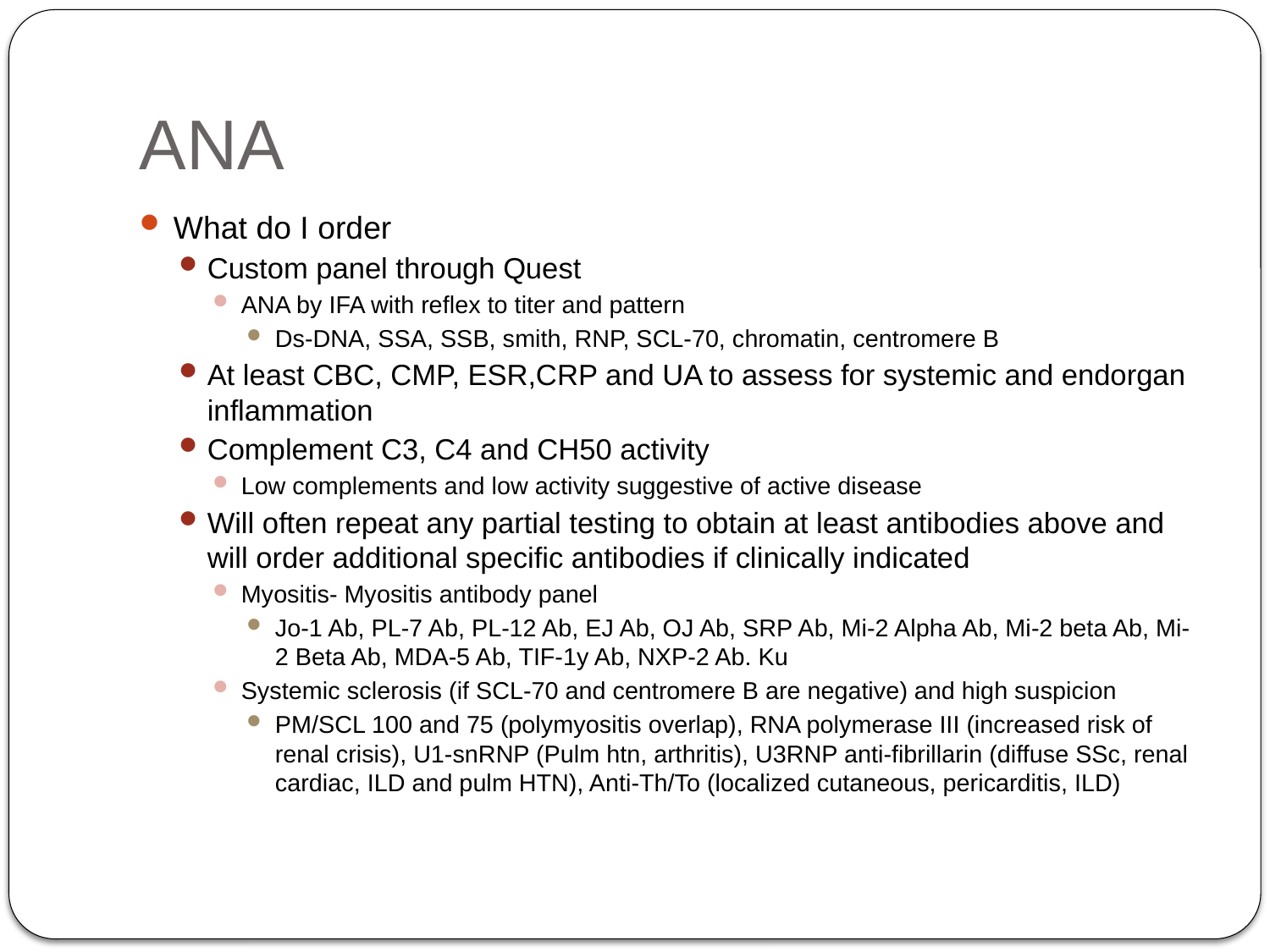

# ANA
What do I order
Custom panel through Quest
ANA by IFA with reflex to titer and pattern
Ds-DNA, SSA, SSB, smith, RNP, SCL-70, chromatin, centromere B
At least CBC, CMP, ESR,CRP and UA to assess for systemic and endorgan inflammation
Complement C3, C4 and CH50 activity
Low complements and low activity suggestive of active disease
Will often repeat any partial testing to obtain at least antibodies above and will order additional specific antibodies if clinically indicated
Myositis- Myositis antibody panel
Jo-1 Ab, PL-7 Ab, PL-12 Ab, EJ Ab, OJ Ab, SRP Ab, Mi-2 Alpha Ab, Mi-2 beta Ab, Mi-2 Beta Ab, MDA-5 Ab, TIF-1y Ab, NXP-2 Ab. Ku
Systemic sclerosis (if SCL-70 and centromere B are negative) and high suspicion
PM/SCL 100 and 75 (polymyositis overlap), RNA polymerase III (increased risk of renal crisis), U1-snRNP (Pulm htn, arthritis), U3RNP anti-fibrillarin (diffuse SSc, renal cardiac, ILD and pulm HTN), Anti-Th/To (localized cutaneous, pericarditis, ILD)